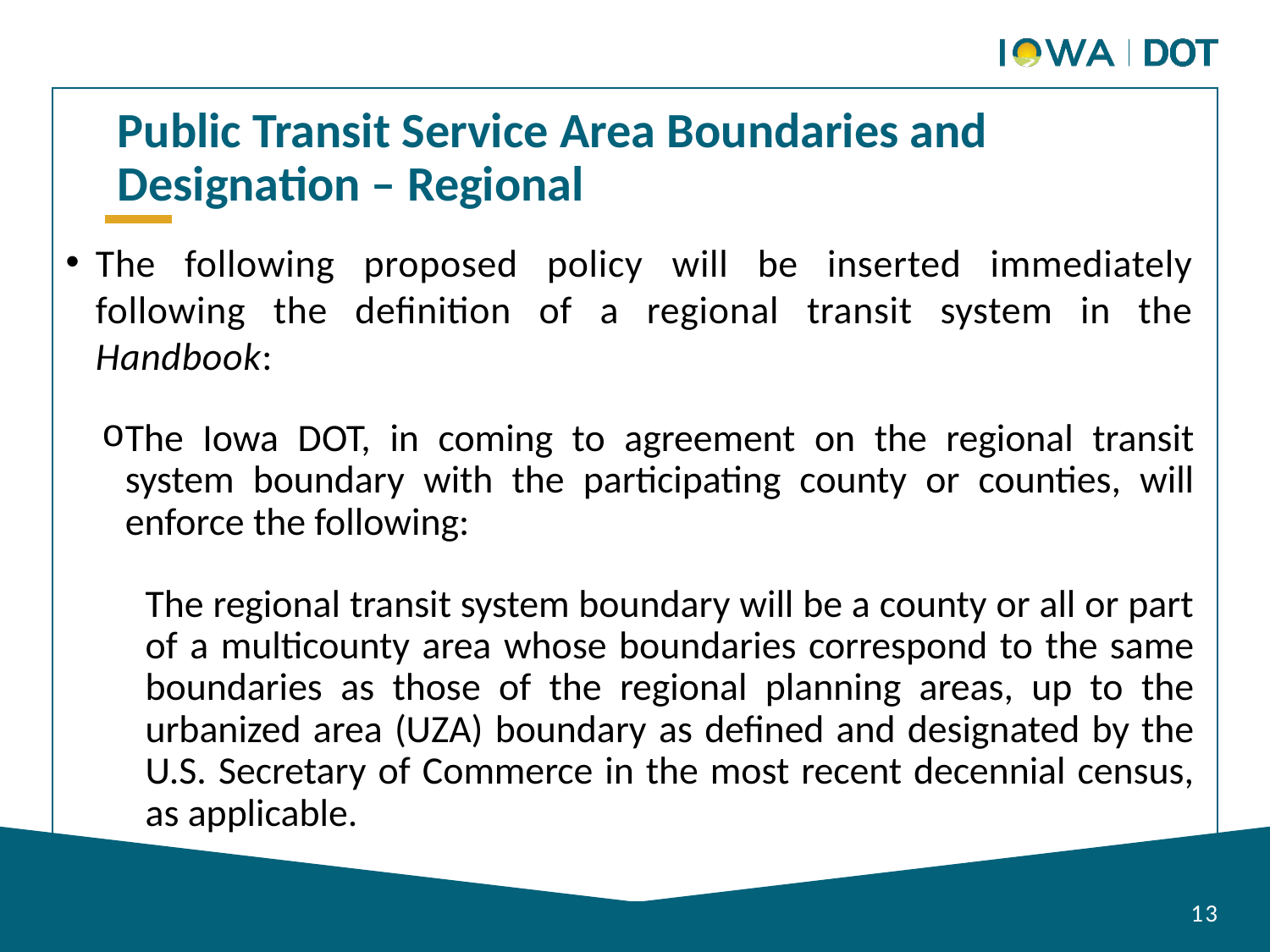

Public Transit Service Area Boundaries and Designation – Regional
The following proposed policy will be inserted immediately following the definition of a regional transit system in the Handbook:

The Iowa DOT, in coming to agreement on the regional transit system boundary with the participating county or counties, will enforce the following:

The regional transit system boundary will be a county or all or part of a multicounty area whose boundaries correspond to the same boundaries as those of the regional planning areas, up to the urbanized area (UZA) boundary as defined and designated by the U.S. Secretary of Commerce in the most recent decennial census, as applicable.